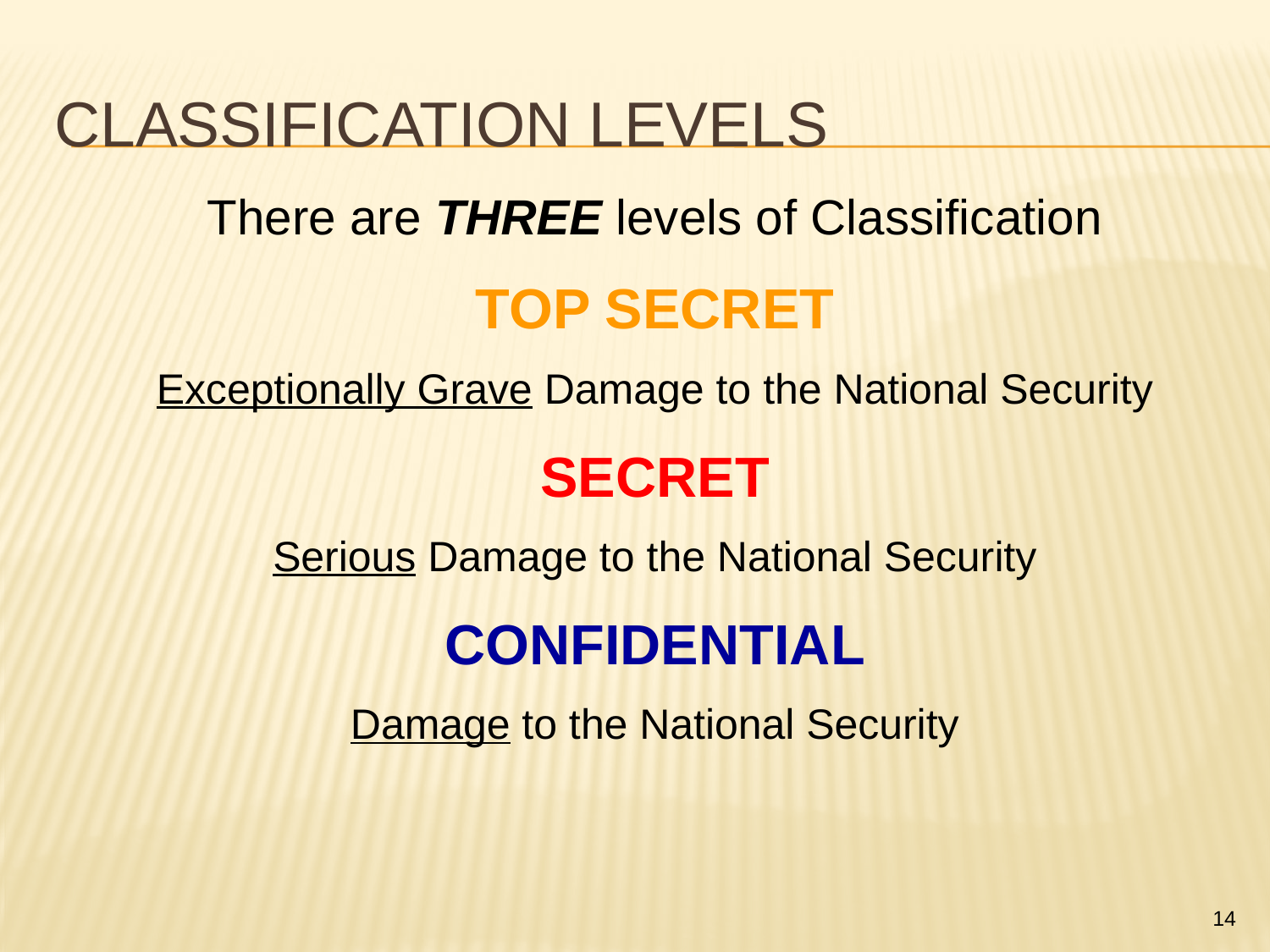

# Classification Levels
There are THREE levels of Classification
TOP SECRET
Exceptionally Grave Damage to the National Security
SECRET
Serious Damage to the National Security
CONFIDENTIAL
Damage to the National Security
14